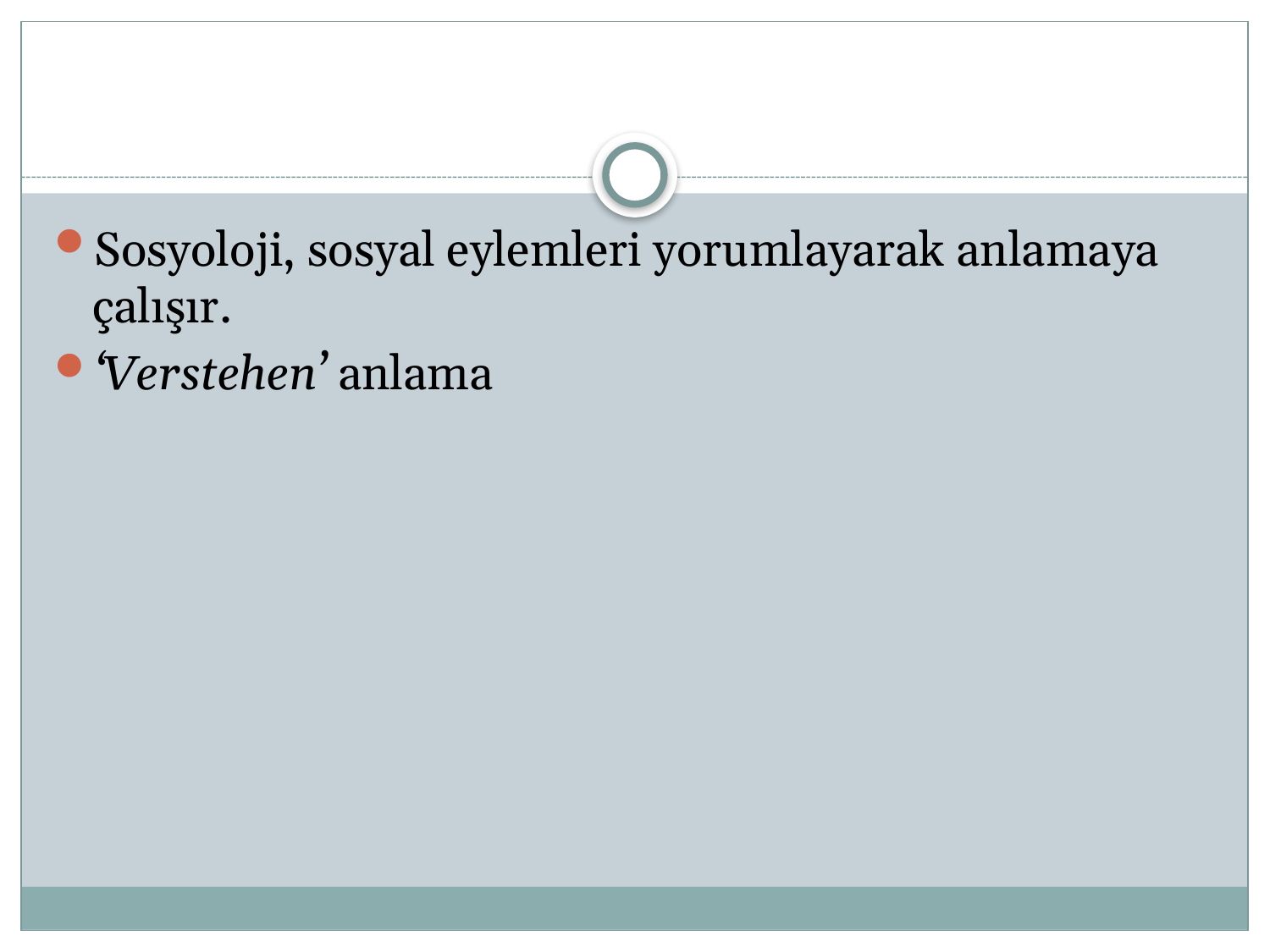

#
Sosyoloji, sosyal eylemleri yorumlayarak anlamaya çalışır.
‘Verstehen’ anlama